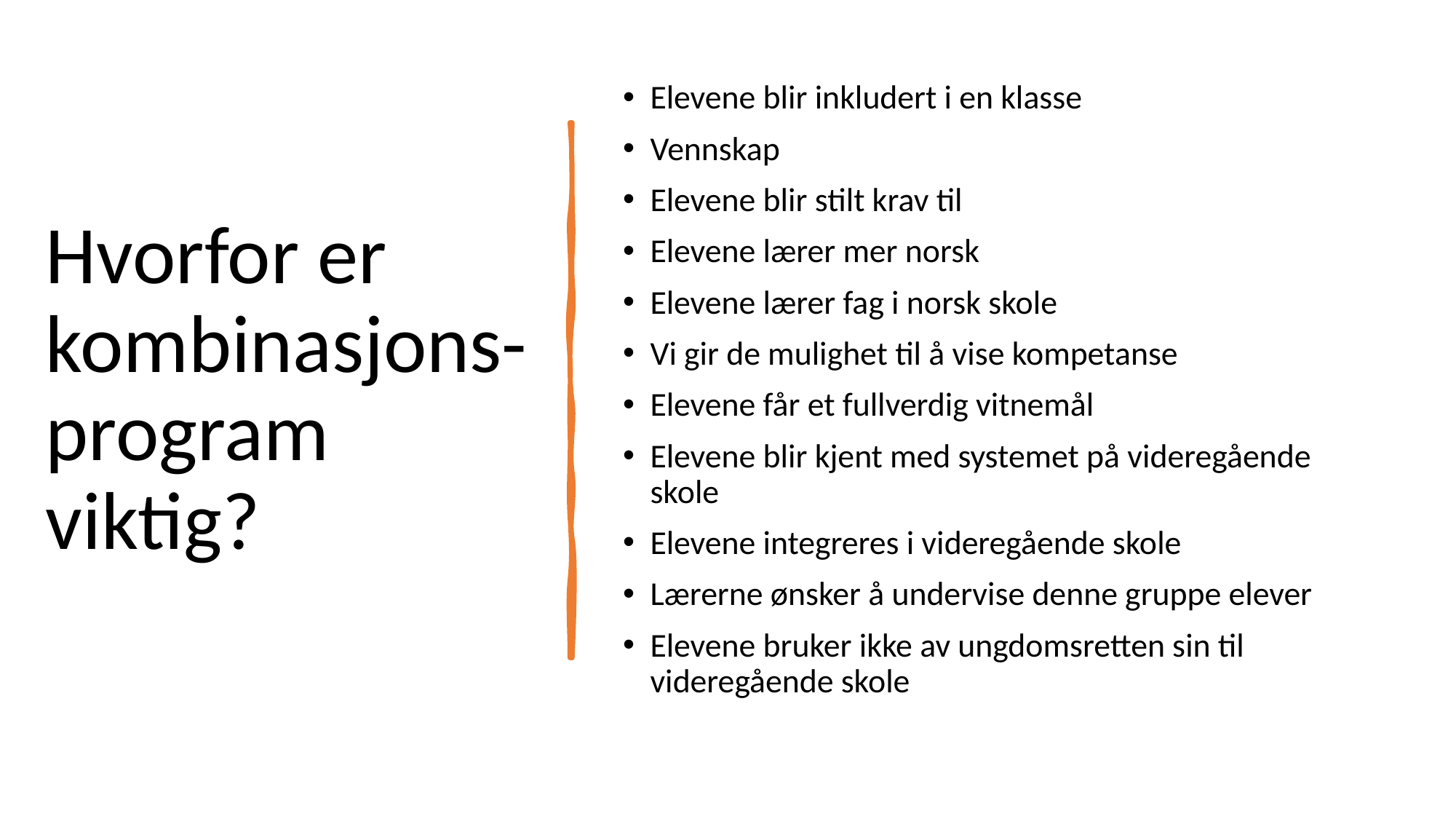

# Hvorfor er kombinasjons-program viktig?
Elevene blir inkludert i en klasse
Vennskap
Elevene blir stilt krav til
Elevene lærer mer norsk
Elevene lærer fag i norsk skole
Vi gir de mulighet til å vise kompetanse
Elevene får et fullverdig vitnemål
Elevene blir kjent med systemet på videregående skole
Elevene integreres i videregående skole
Lærerne ønsker å undervise denne gruppe elever
Elevene bruker ikke av ungdomsretten sin til videregående skole